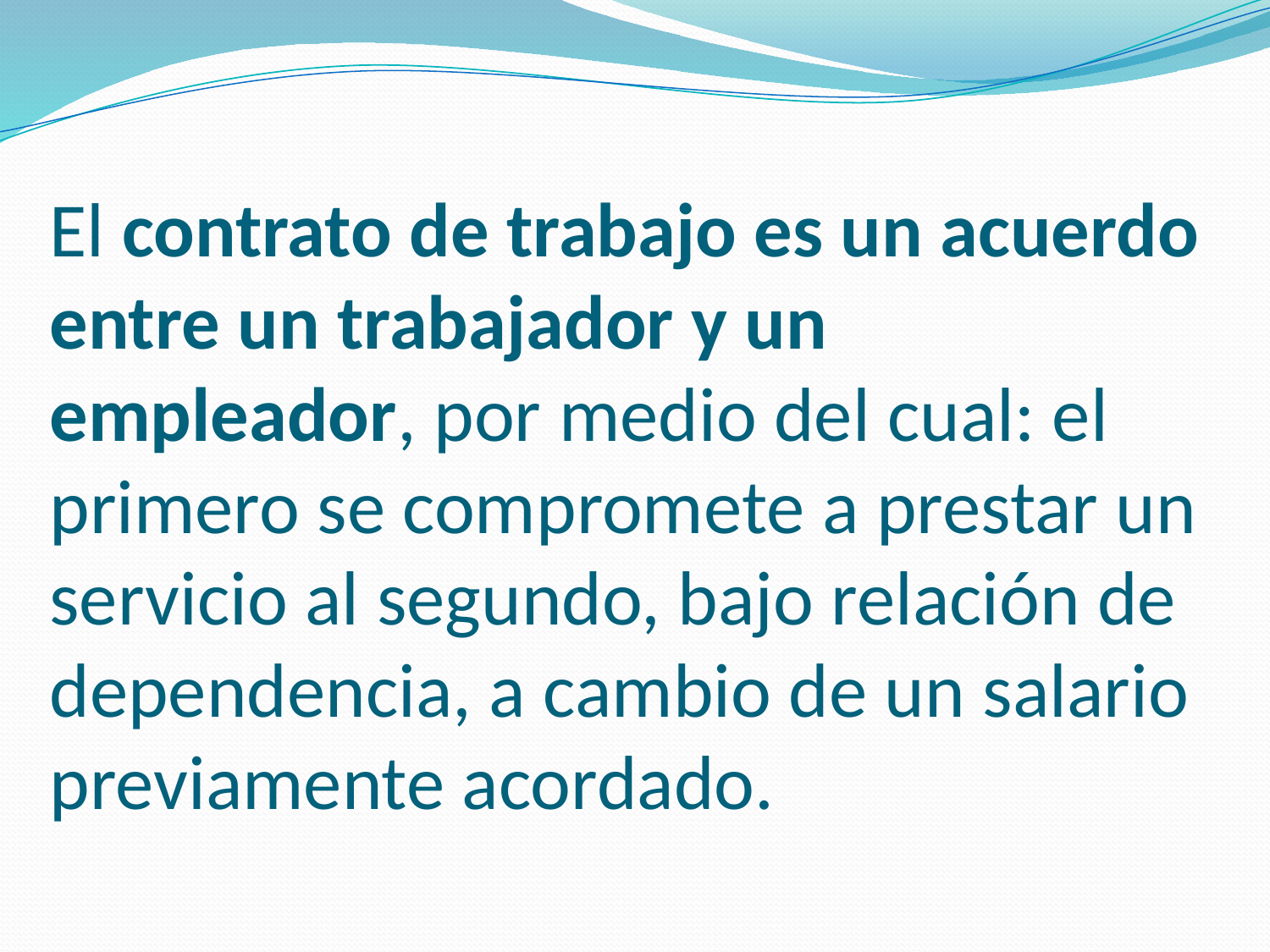

# El contrato de trabajo es un acuerdo entre un trabajador y un empleador, por medio del cual: el primero se compromete a prestar un servicio al segundo, bajo relación de dependencia, a cambio de un salario previamente acordado.